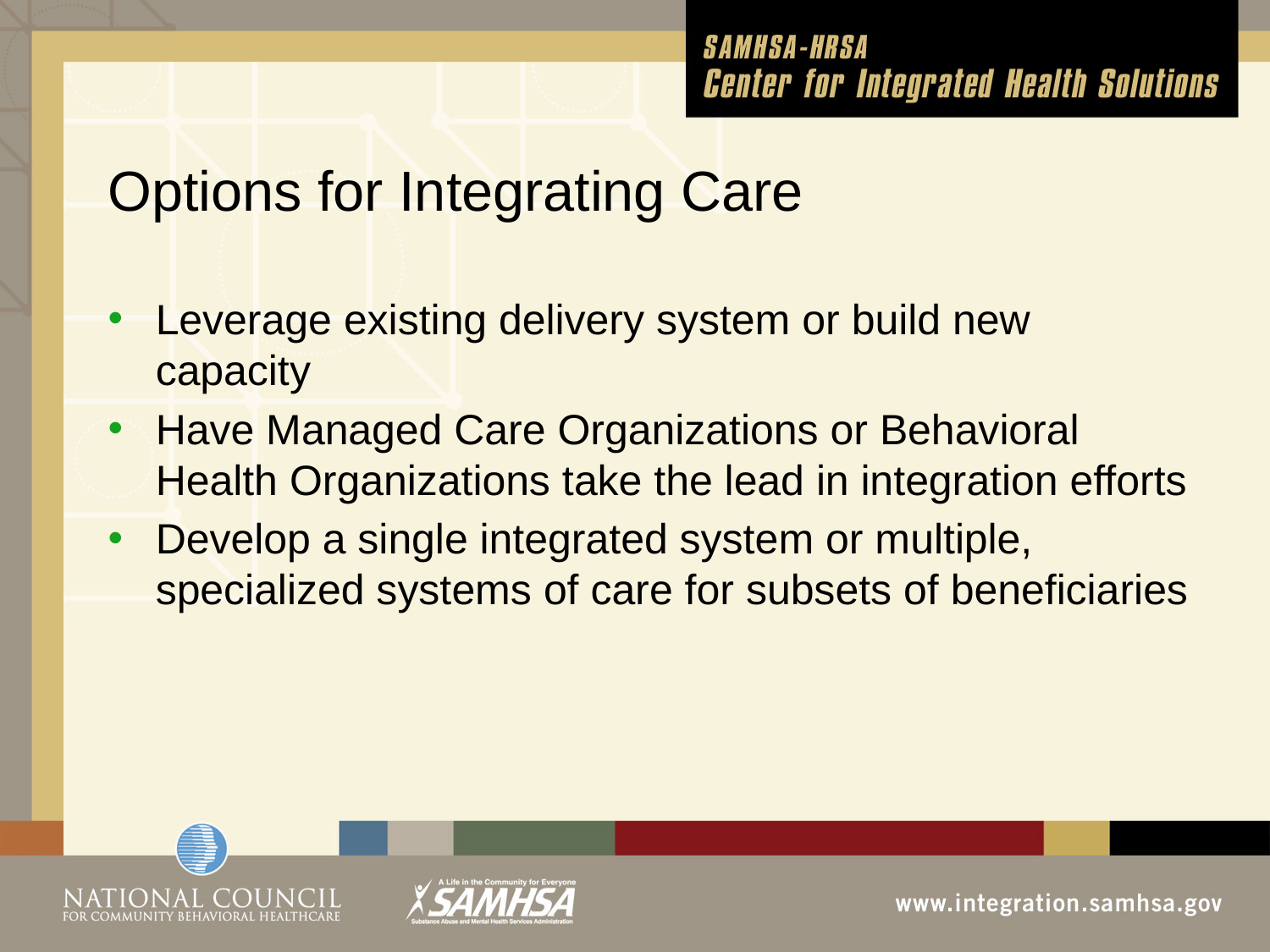

# Options for Integrating Care
Leverage existing delivery system or build new capacity
Have Managed Care Organizations or Behavioral Health Organizations take the lead in integration efforts
Develop a single integrated system or multiple, specialized systems of care for subsets of beneficiaries